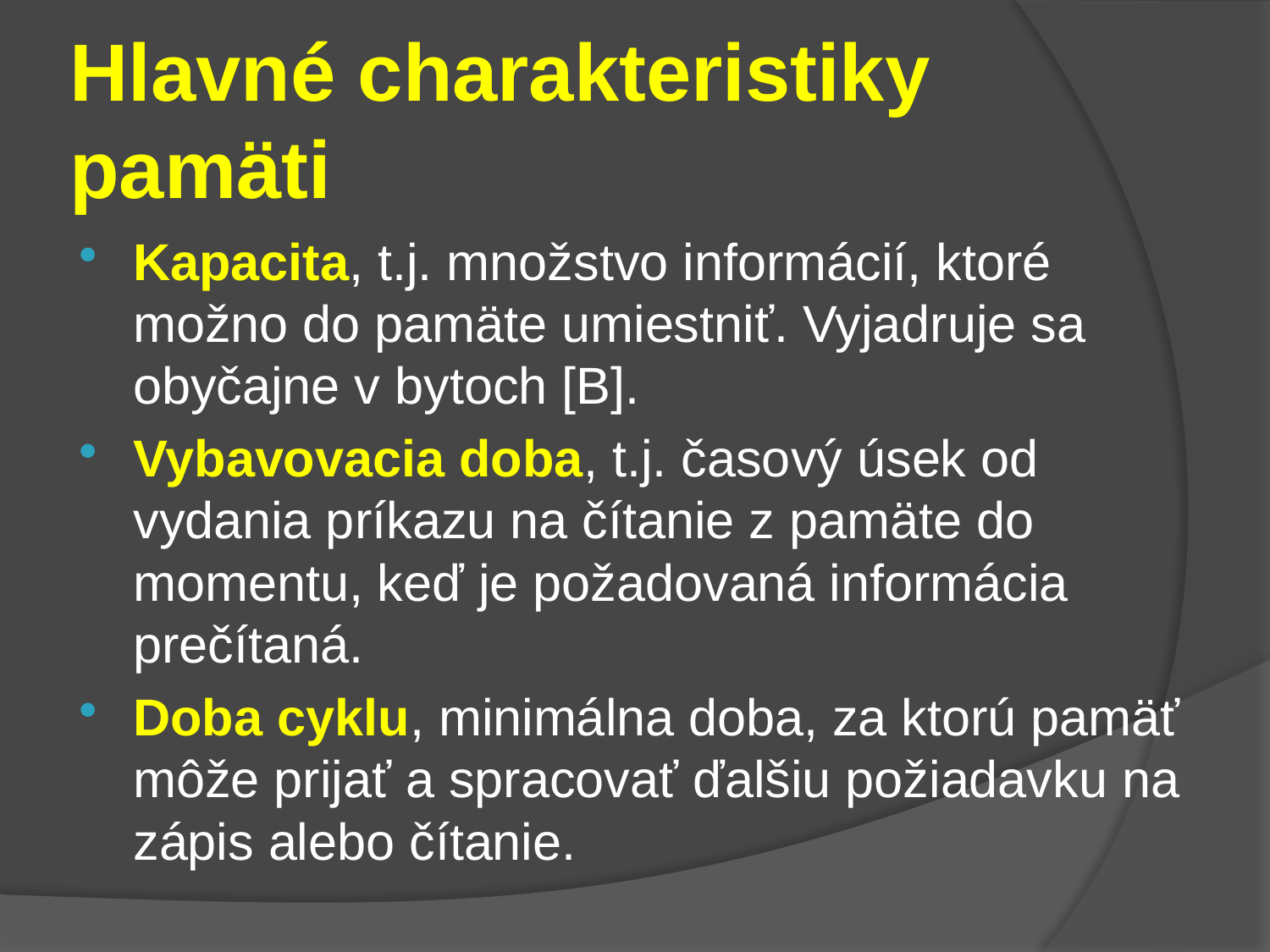

# Hlavné charakteristiky pamäti
Kapacita, t.j. množstvo informácií, ktoré možno do pamäte umiestniť. Vyjadruje sa obyčajne v bytoch [B].
Vybavovacia doba, t.j. časový úsek od vydania príkazu na čítanie z pamäte do momentu, keď je požadovaná informácia prečítaná.
Doba cyklu, minimálna doba, za ktorú pamäť môže prijať a spracovať ďalšiu požiadavku na zápis alebo čítanie.